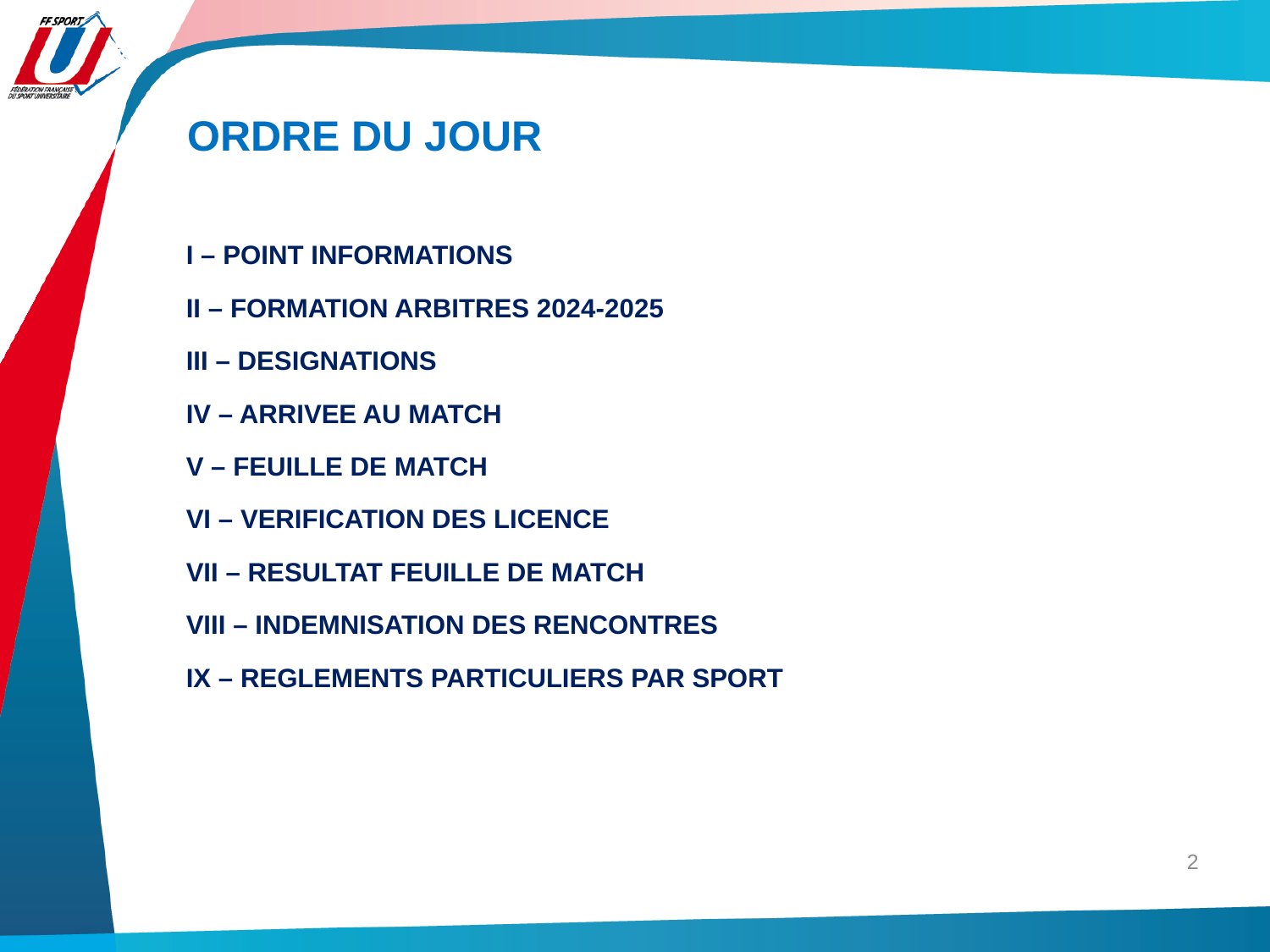

ORDRE DU JOUR
I – POINT INFORMATIONS
II – FORMATION ARBITRES 2024-2025
III – DESIGNATIONS
IV – ARRIVEE AU MATCH
V – FEUILLE DE MATCH
VI – VERIFICATION DES LICENCE
VII – RESULTAT FEUILLE DE MATCH
VIII – INDEMNISATION DES RENCONTRES
IX – REGLEMENTS PARTICULIERS PAR SPORT

2